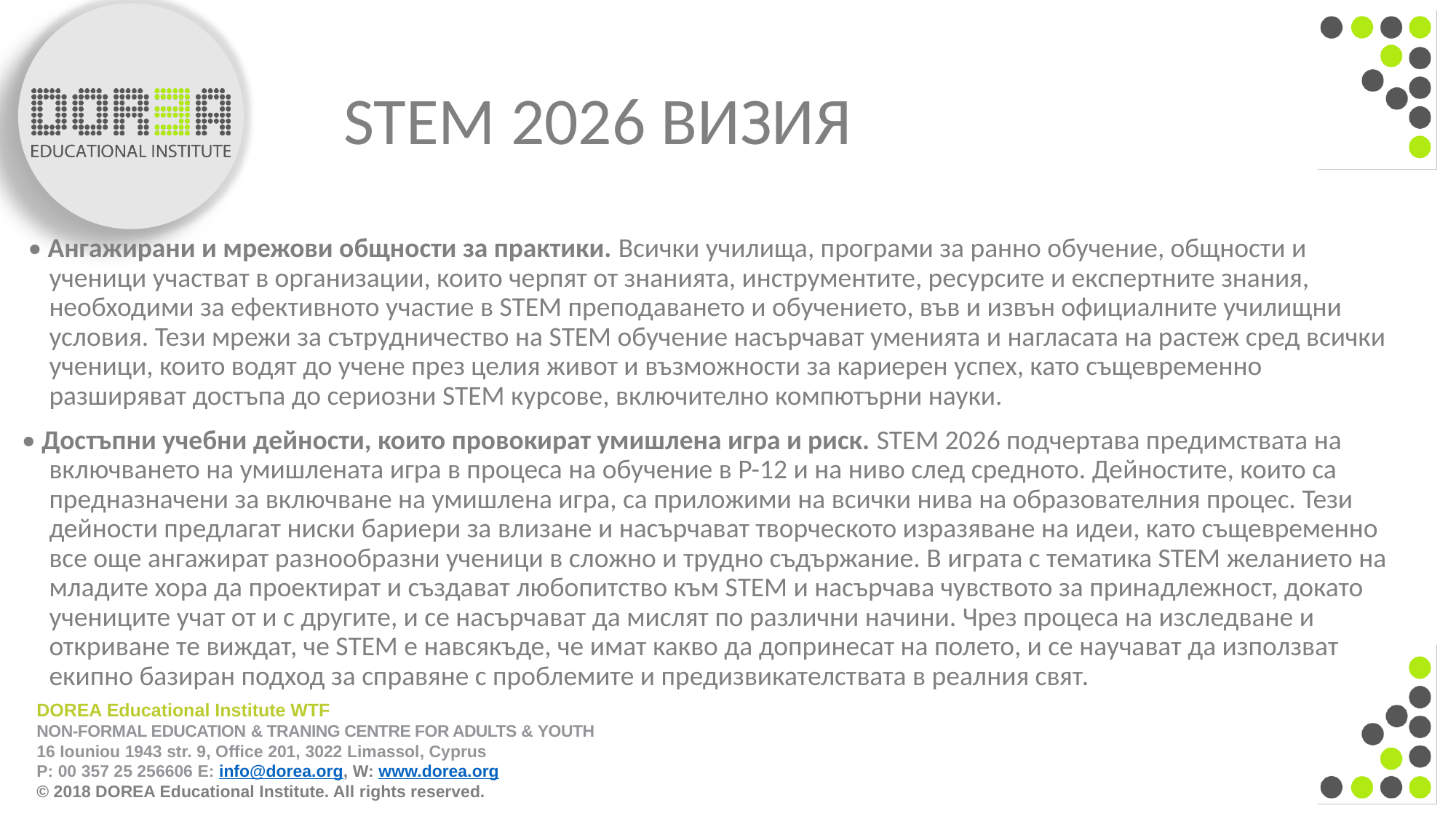

# STEM 2026 ВИЗИЯ
 • Ангажирани и мрежови общности за практики. Всички училища, програми за ранно обучение, общности и ученици участват в организации, които черпят от знанията, инструментите, ресурсите и експертните знания, необходими за ефективното участие в STEM преподаването и обучението, във и извън официалните училищни условия. Тези мрежи за сътрудничество на STEM обучение насърчават уменията и нагласата на растеж сред всички ученици, които водят до учене през целия живот и възможности за кариерен успех, като същевременно разширяват достъпа до сериозни STEM курсове, включително компютърни науки.
• Достъпни учебни дейности, които провокират умишлена игра и риск. STEM 2026 подчертава предимствата на включването на умишлената игра в процеса на обучение в P-12 и на ниво след средното. Дейностите, които са предназначени за включване на умишлена игра, са приложими на всички нива на образователния процес. Тези дейности предлагат ниски бариери за влизане и насърчават творческото изразяване на идеи, като същевременно все още ангажират разнообразни ученици в сложно и трудно съдържание. В играта с тематика STEM желанието на младите хора да проектират и създават любопитство към STEM и насърчава чувството за принадлежност, докато учениците учат от и с другите, и се насърчават да мислят по различни начини. Чрез процеса на изследване и откриване те виждат, че STEM е навсякъде, че имат какво да допринесат на полето, и се научават да използват екипно базиран подход за справяне с проблемите и предизвикателствата в реалния свят.